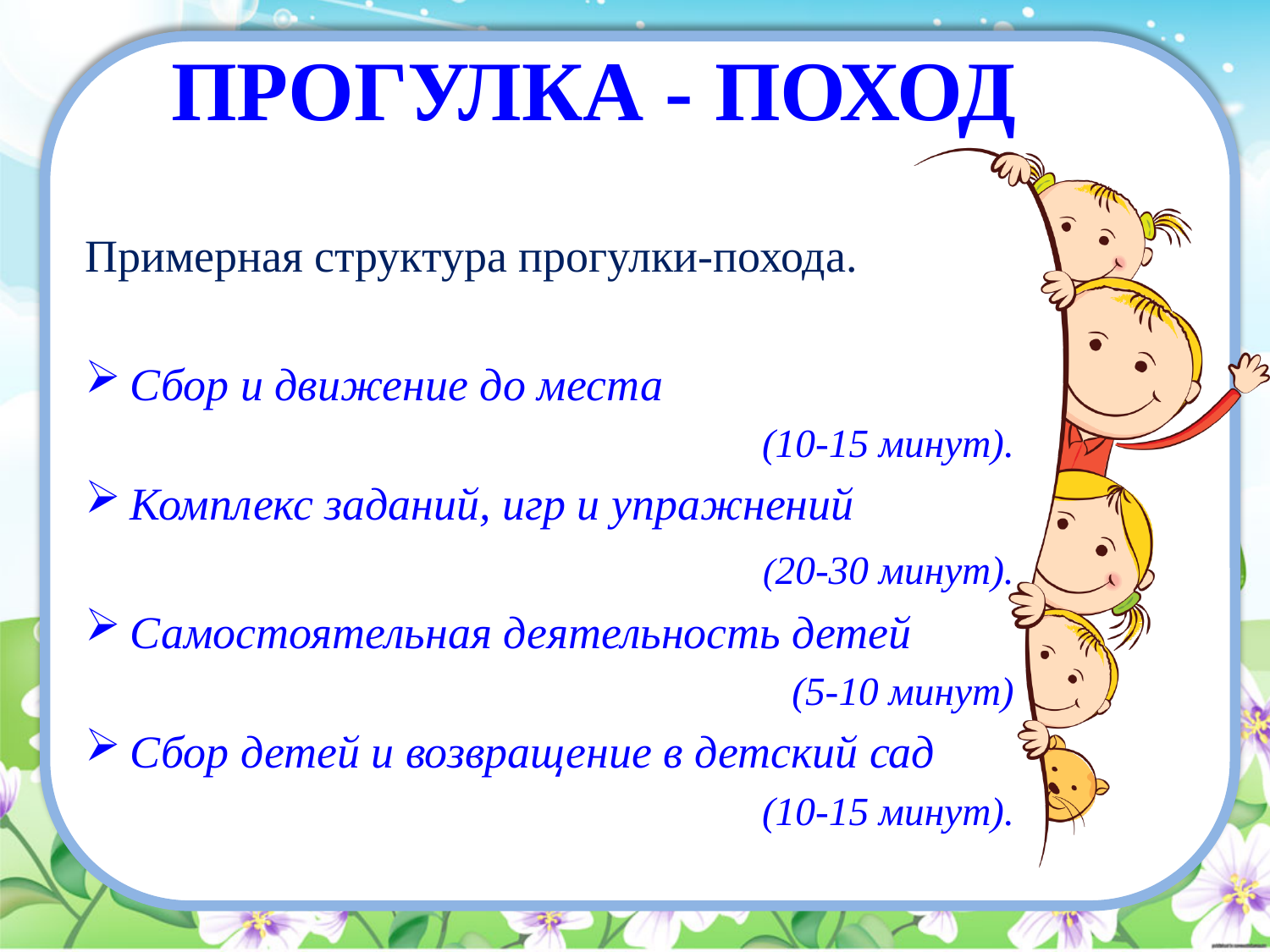

# ПРОГУЛКА - ПОХОД
Примерная структура прогулки-похода.

Сбор и движение до места
(10-15 минут).
Комплекс заданий, игр и упражнений
 (20-30 минут).
Самостоятельная деятельность детей
(5-10 минут)
Сбор детей и возвращение в детский сад
(10-15 минут).